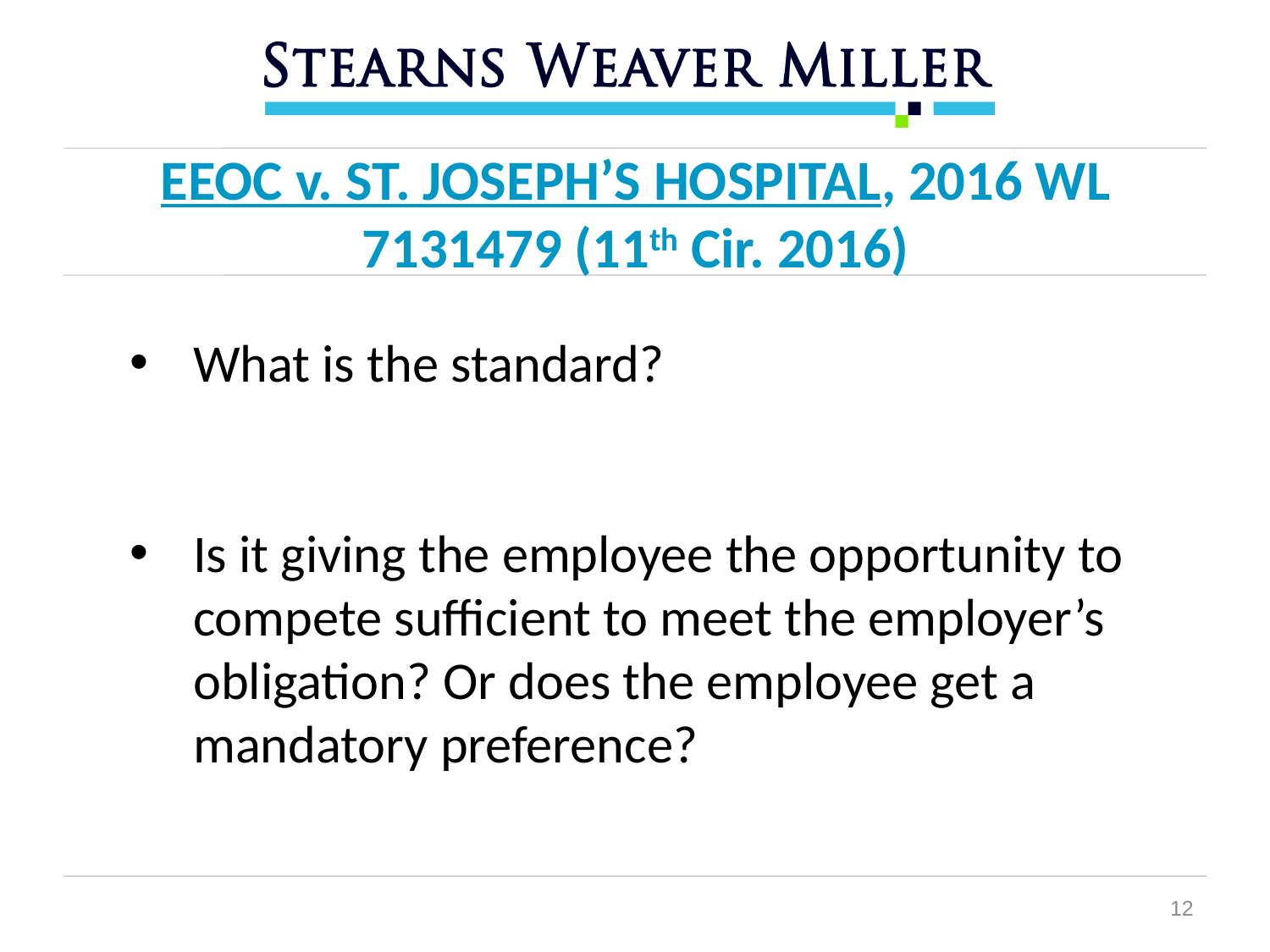

# EEOC v. ST. JOSEPH’S HOSPITAL, 2016 WL 7131479 (11th Cir. 2016)
What is the standard?

Is it giving the employee the opportunity to compete sufficient to meet the employer’s obligation? Or does the employee get a mandatory preference?

12